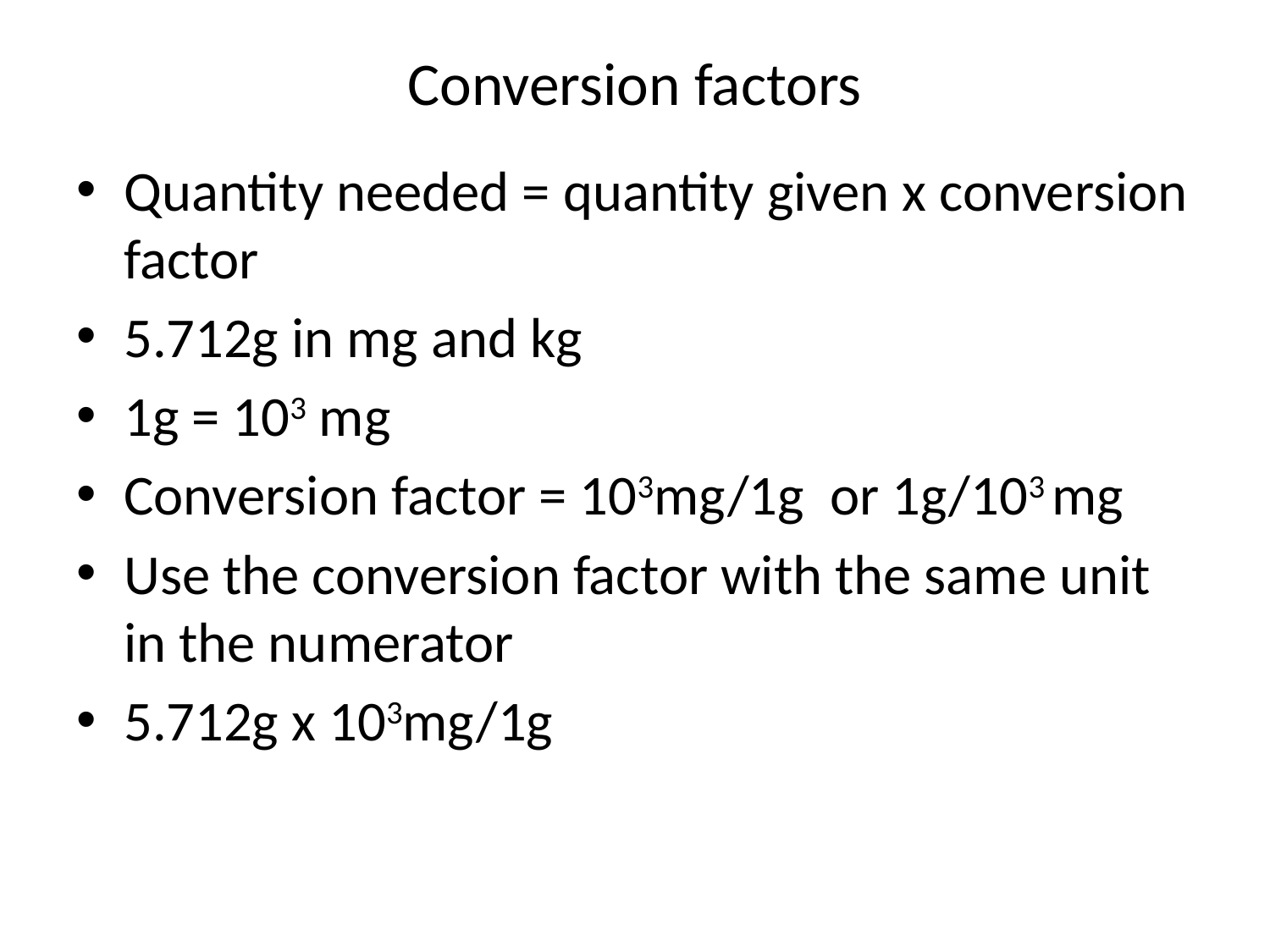

# Conversion factors
Quantity needed = quantity given x conversion factor
5.712g in mg and kg
1g = 103 mg
Conversion factor = 103mg/1g  or 1g/103 mg
Use the conversion factor with the same unit in the numerator
5.712g x 103mg/1g